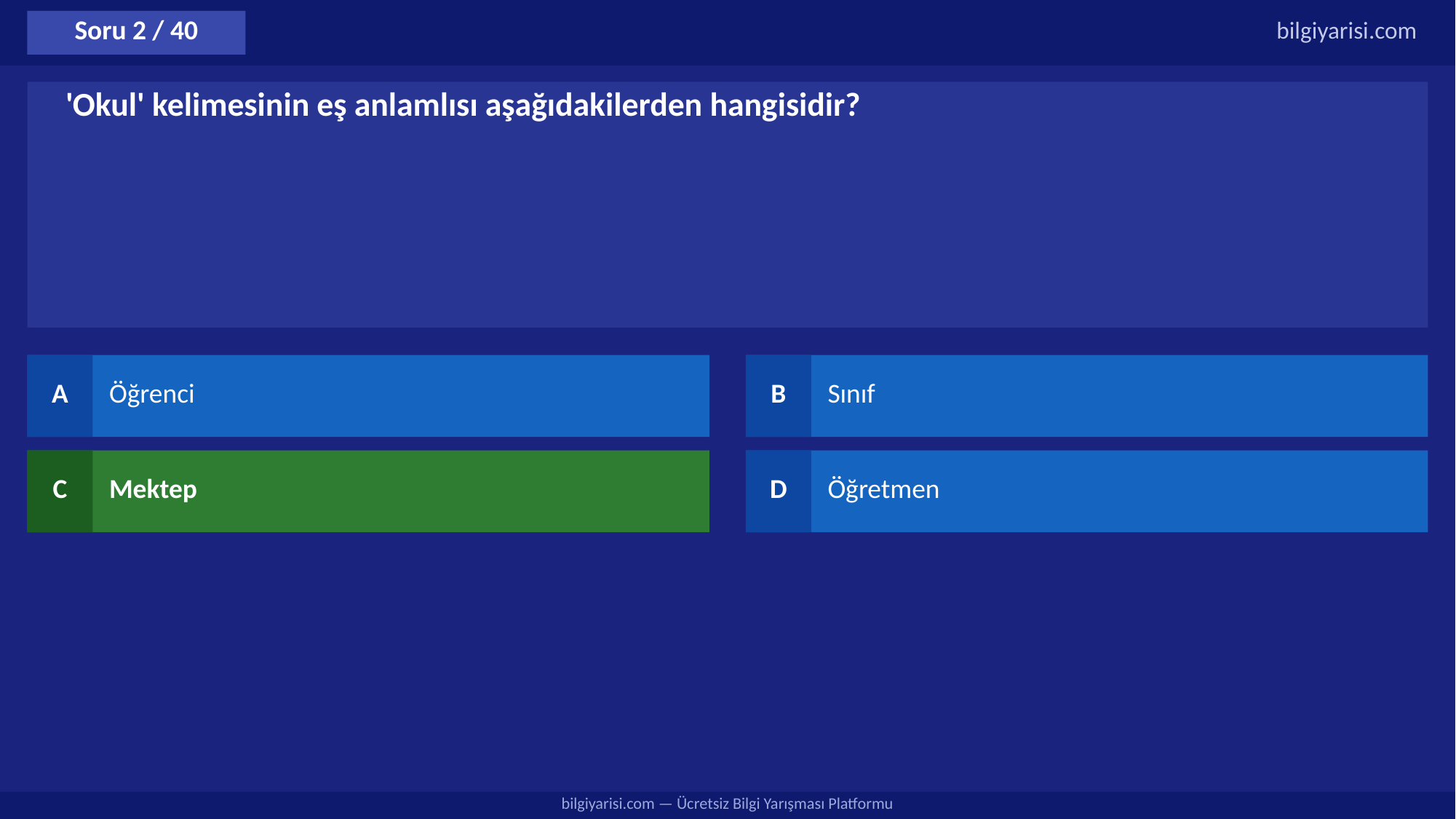

Soru 2 / 40
bilgiyarisi.com

'Okul' kelimesinin eş anlamlısı aşağıdakilerden hangisidir?

A
Öğrenci

B
Sınıf

C
Mektep

D
Öğretmen
bilgiyarisi.com — Ücretsiz Bilgi Yarışması Platformu